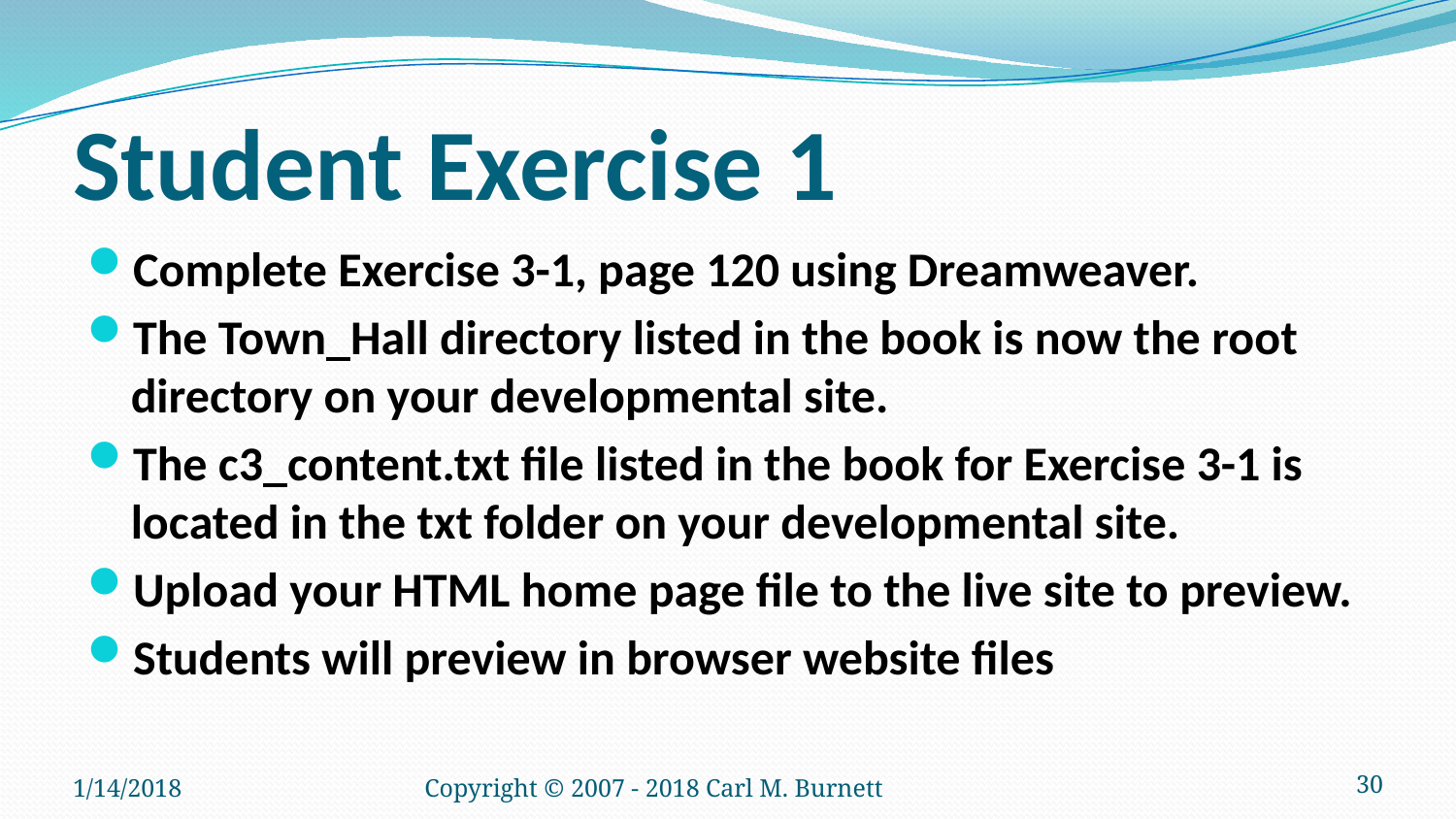

# Student Exercise 1
Complete Exercise 3-1, page 120 using Dreamweaver.
The Town_Hall directory listed in the book is now the root directory on your developmental site.
The c3_content.txt file listed in the book for Exercise 3-1 is located in the txt folder on your developmental site.
Upload your HTML home page file to the live site to preview.
Students will preview in browser website files
1/14/2018
Copyright © 2007 - 2018 Carl M. Burnett
30